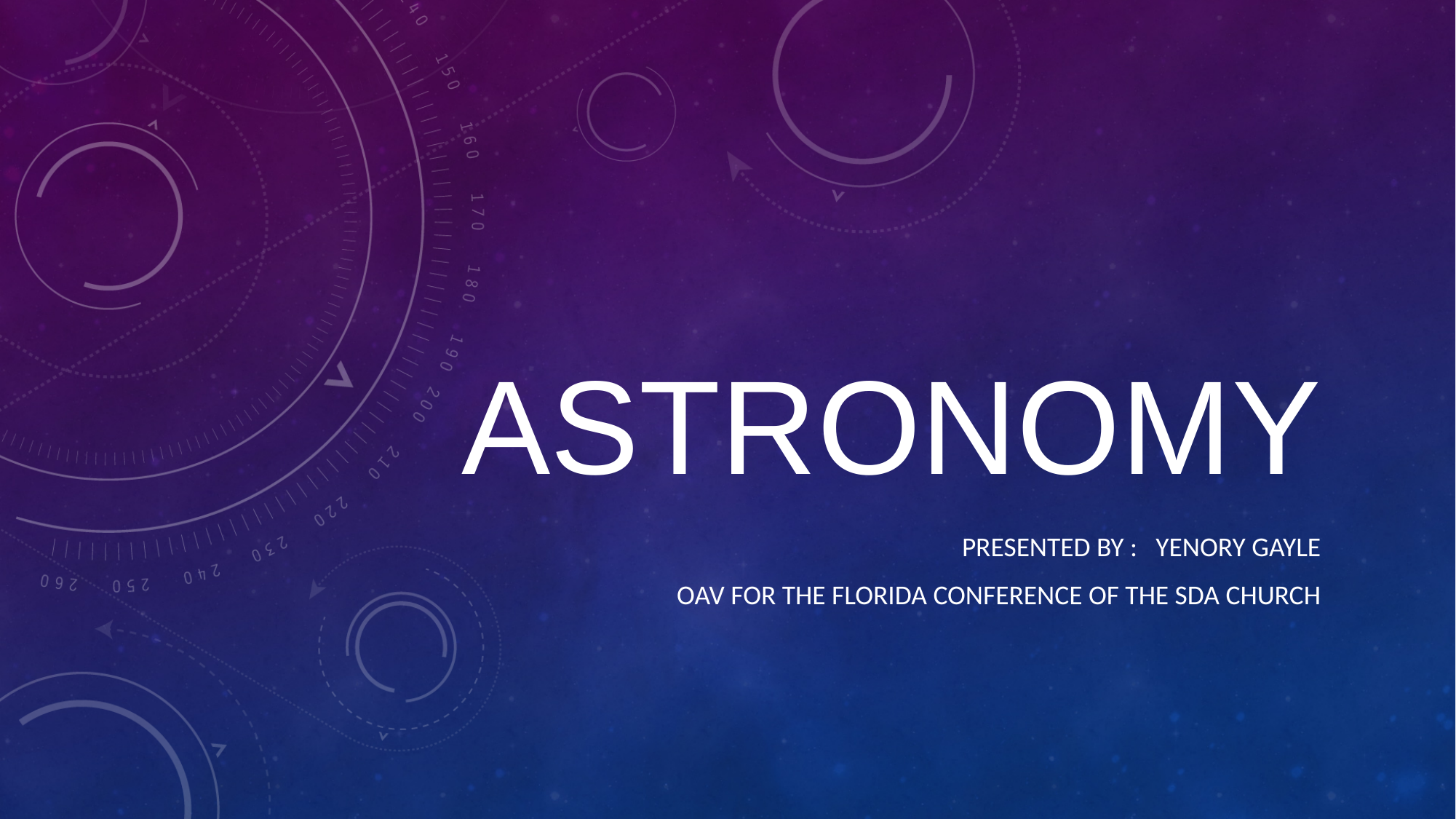

# ASTRONOMY
PRESENTED BY :   YENORY GAYLE
OAV FOR THE FLORIDA CONFERENCE OF THE SDA CHURCH